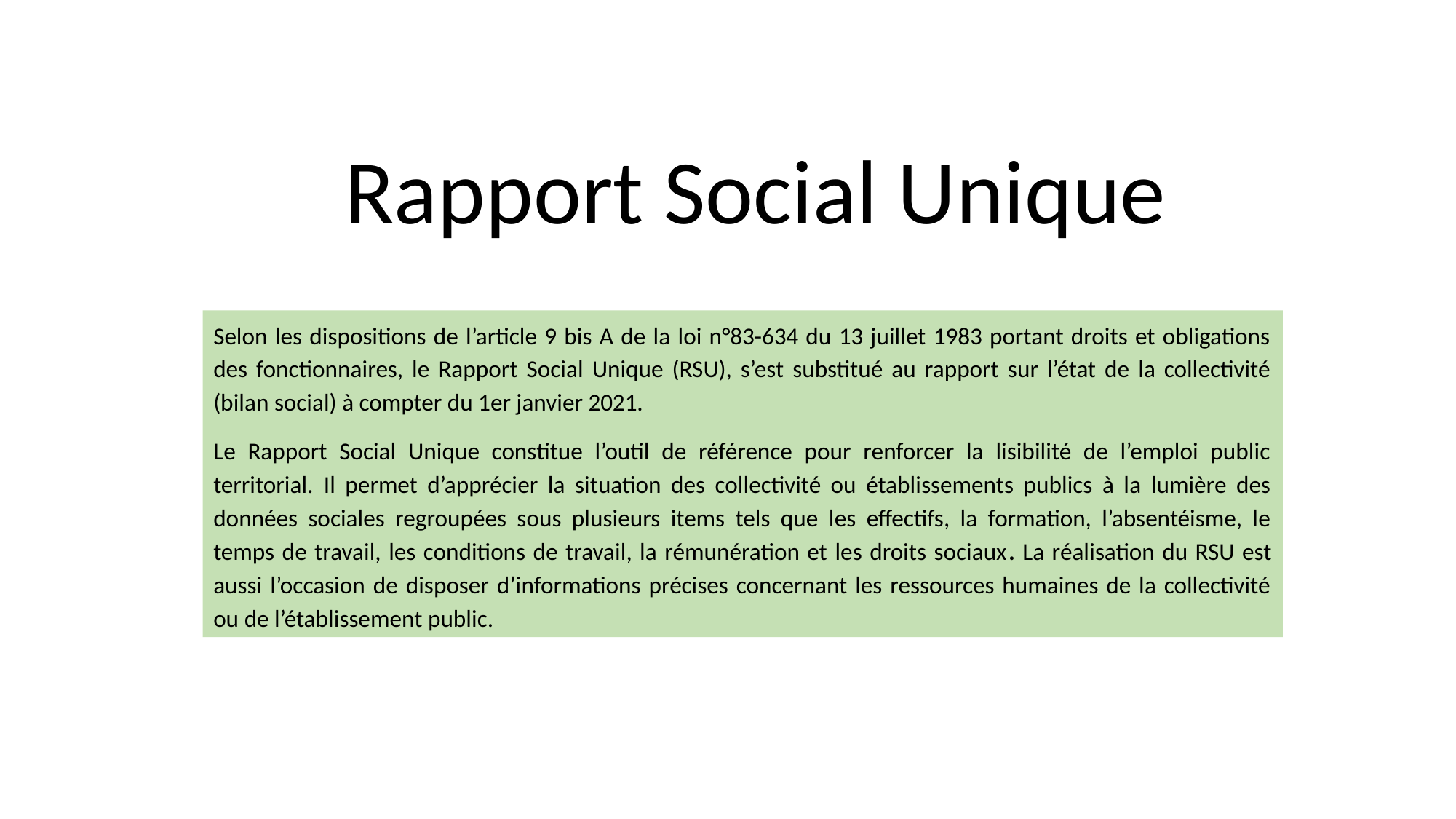

# Rapport Social Unique
Selon les dispositions de l’article 9 bis A de la loi n°83-634 du 13 juillet 1983 portant droits et obligations des fonctionnaires, le Rapport Social Unique (RSU), s’est substitué au rapport sur l’état de la collectivité (bilan social) à compter du 1er janvier 2021.
Le Rapport Social Unique constitue l’outil de référence pour renforcer la lisibilité de l’emploi public territorial. Il permet d’apprécier la situation des collectivité ou établissements publics à la lumière des données sociales regroupées sous plusieurs items tels que les effectifs, la formation, l’absentéisme, le temps de travail, les conditions de travail, la rémunération et les droits sociaux. La réalisation du RSU est aussi l’occasion de disposer d’informations précises concernant les ressources humaines de la collectivité ou de l’établissement public.